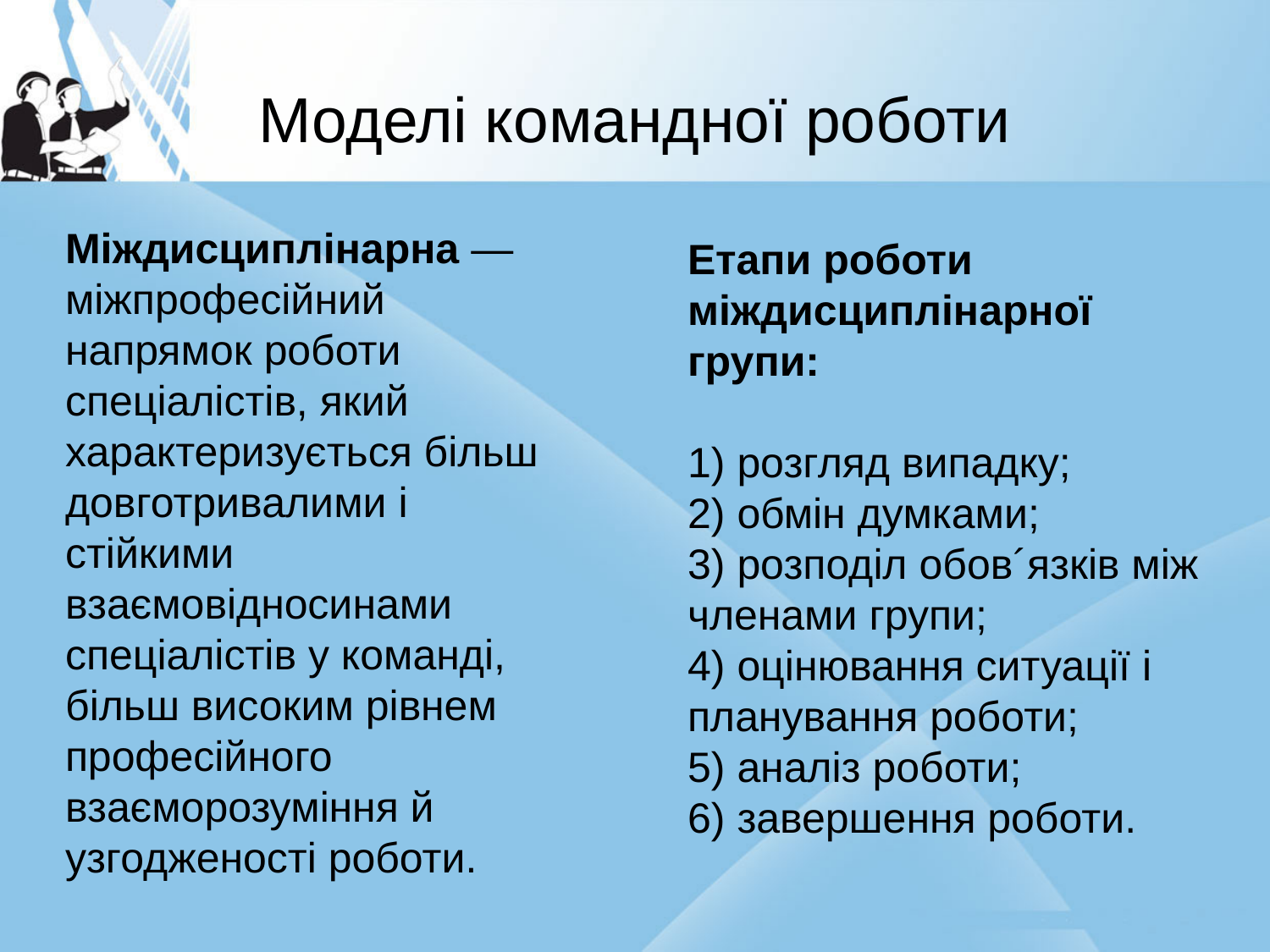

# Моделі командної роботи
Міждисциплінарна — міжпрофесійний напрямок роботи спеціалістів, який характеризується більш довготривалими і стійкими взаємовідносинами спеціалістів у команді, більш високим рівнем професійного взаєморозуміння й узгодженості роботи.
Етапи роботи міждисциплінарної групи:

1) розгляд випадку;
2) обмін думками;
3) розподіл обов´язків між членами групи;
4) оцінювання ситуації і планування роботи;
5) аналіз роботи;
6) завершення роботи.